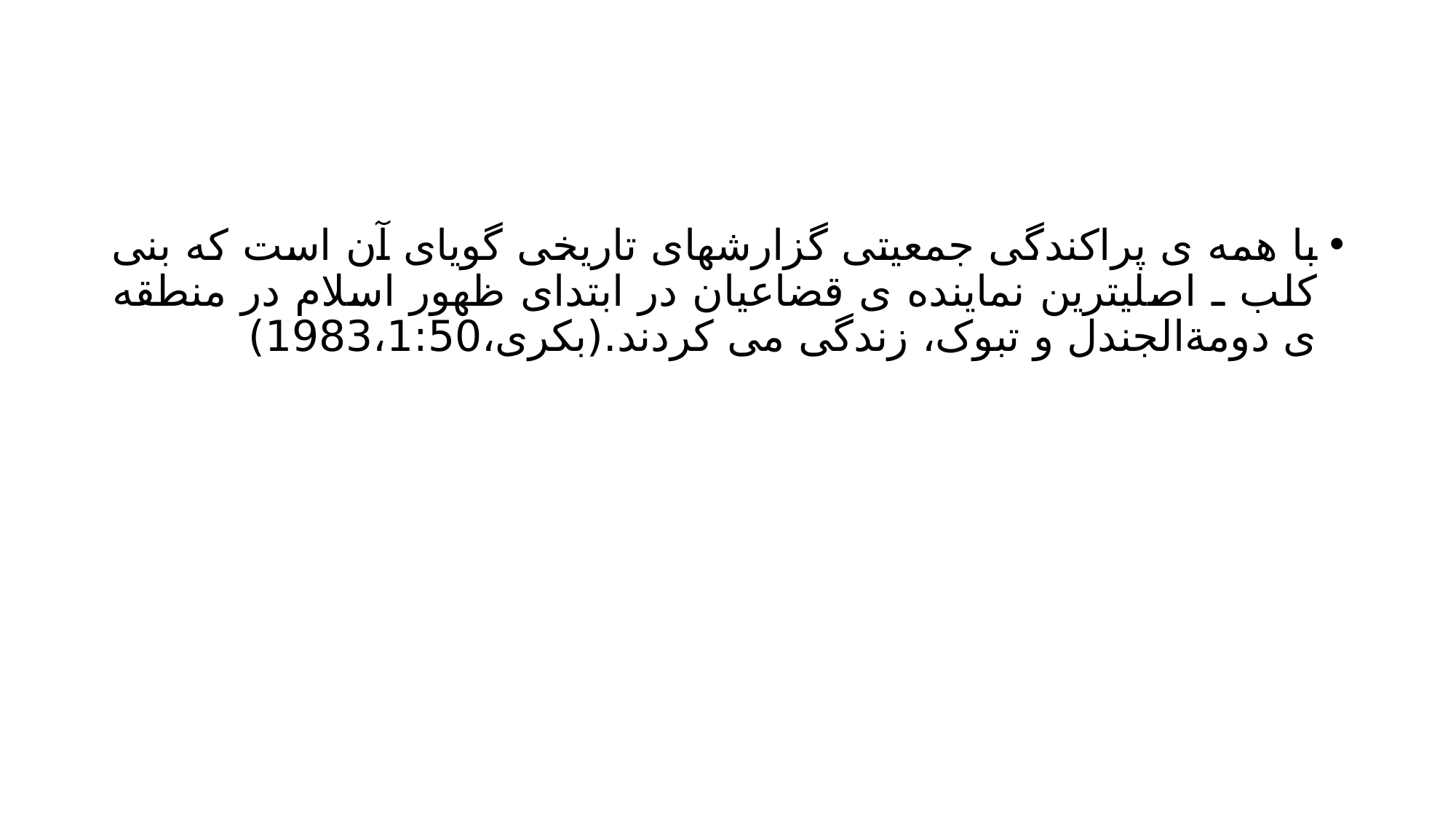

#
با همه ی پراکندگی جمعیتی گزارشهای تاریخی گویای آن است که بنی کلب ـ اصلیترین نماینده ی قضاعیان در ابتدای ظهور اسلام در منطقه ی دومةالجندل و تبوک، زندگی می کردند.(بکری،1983،1:50)